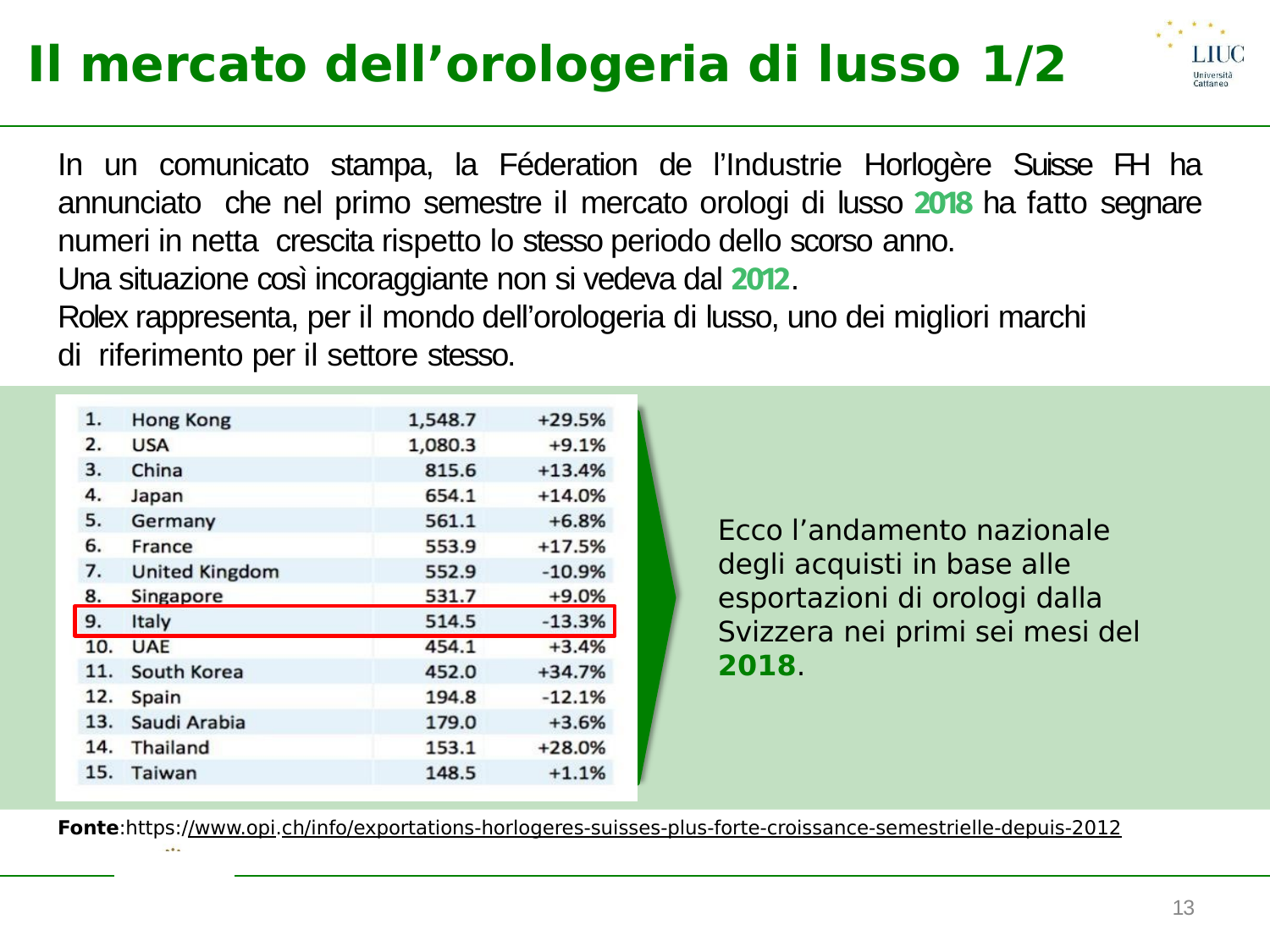

# Il mercato dell’orologeria di lusso 1/2

In un comunicato stampa, la Féderation de l’Industrie Horlogère Suisse FH ha annunciato  che nel primo semestre il mercato orologi di lusso 2018 ha fatto segnare numeri in netta  crescita rispetto lo stesso periodo dello scorso anno.
Una situazione così incoraggiante non si vedeva dal 2012.
Rolex rappresenta, per il mondo dell’orologeria di lusso, uno dei migliori marchi di  riferimento per il settore stesso.

Ecco l’andamento nazionale  degli acquisti in base alle  esportazioni di orologi dalla  Svizzera nei primi sei mesi del  2018.

Fonte:https://www.opi.ch/info/exportations-horlogeres-suisses-plus-forte-croissance-semestrielle-depuis-2012

13